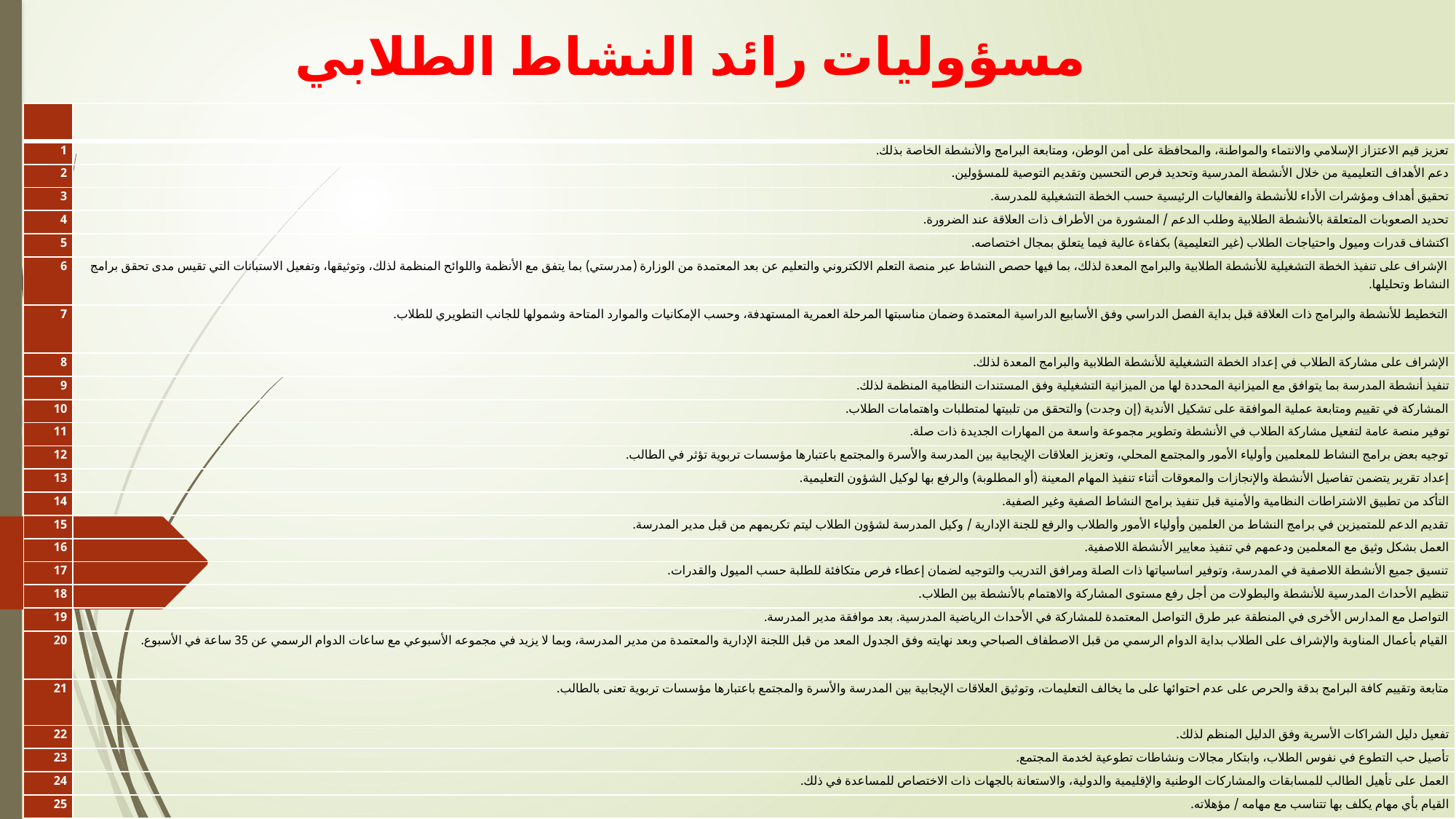

مسؤوليات رائد النشاط الطلابي
|  |  |
| --- | --- |
| 1 | تعزيز قيم الاعتزاز الإسلامي والانتماء والمواطنة، والمحافظة على أمن الوطن، ومتابعة البرامج والأنشطة الخاصة بذلك. |
| 2 | دعم الأهداف التعليمية من خلال الأنشطة المدرسية وتحديد فرص التحسين وتقديم التوصية للمسؤولين. |
| 3 | تحقيق أهداف ومؤشرات الأداء للأنشطة والفعاليات الرئيسية حسب الخطة التشغيلية للمدرسة. |
| 4 | تحديد الصعوبات المتعلقة بالأنشطة الطلابية وطلب الدعم / المشورة من الأطراف ذات العلاقة عند الضرورة. |
| 5 | اكتشاف قدرات وميول واحتياجات الطلاب (غير التعليمية) بكفاءة عالية فيما يتعلق بمجال اختصاصه. |
| 6 | الإشراف على تنفيذ الخطة التشغيلية للأنشطة الطلابية والبرامج المعدة لذلك، بما فيها حصص النشاط عبر منصة التعلم الالكتروني والتعليم عن بعد المعتمدة من الوزارة (مدرستي) بما يتفق مع الأنظمة واللوائح المنظمة لذلك، وتوثيقها، وتفعيل الاستبانات التي تقيس مدى تحقق برامج النشاط وتحليلها. |
| 7 | التخطيط للأنشطة والبرامج ذات العلاقة قبل بداية الفصل الدراسي وفق الأسابيع الدراسية المعتمدة وضمان مناسبتها المرحلة العمرية المستهدفة، وحسب الإمكانيات والموارد المتاحة وشمولها للجانب التطويري للطلاب. |
| 8 | الإشراف على مشاركة الطلاب في إعداد الخطة التشغيلية للأنشطة الطلابية والبرامج المعدة لذلك. |
| 9 | تنفيذ أنشطة المدرسة بما يتوافق مع الميزانية المحددة لها من الميزانية التشغيلية وفق المستندات النظامية المنظمة لذلك. |
| 10 | المشاركة في تقييم ومتابعة عملية الموافقة على تشكيل الأندية (إن وجدت) والتحقق من تلبيتها لمتطلبات واهتمامات الطلاب. |
| 11 | توفير منصة عامة لتفعيل مشاركة الطلاب في الأنشطة وتطوير مجموعة واسعة من المهارات الجديدة ذات صلة. |
| 12 | توجيه بعض برامج النشاط للمعلمين وأولياء الأمور والمجتمع المحلي، وتعزيز العلاقات الإيجابية بين المدرسة والأسرة والمجتمع باعتبارها مؤسسات تربوية تؤثر في الطالب. |
| 13 | إعداد تقرير يتضمن تفاصيل الأنشطة والإنجازات والمعوقات أثناء تنفيذ المهام المعينة (أو المطلوبة) والرفع بها لوكيل الشؤون التعليمية. |
| 14 | التأكد من تطبيق الاشتراطات النظامية والأمنية قبل تنفيذ برامج النشاط الصفية وغير الصفية. |
| 15 | تقديم الدعم للمتميزين في برامج النشاط من العلمين وأولياء الأمور والطلاب والرفع للجنة الإدارية / وكيل المدرسة لشؤون الطلاب ليتم تكريمهم من قبل مدير المدرسة. |
| 16 | العمل بشكل وثيق مع المعلمين ودعمهم في تنفيذ معايير الأنشطة اللاصفية. |
| 17 | تنسيق جميع الأنشطة اللاصفية في المدرسة، وتوفير اساسياتها ذات الصلة ومرافق التدريب والتوجيه لضمان إعطاء فرص متكافئة للطلبة حسب الميول والقدرات. |
| 18 | تنظيم الأحداث المدرسية للأنشطة والبطولات من أجل رفع مستوى المشاركة والاهتمام بالأنشطة بين الطلاب. |
| 19 | التواصل مع المدارس الأخرى في المنطقة عبر طرق التواصل المعتمدة للمشاركة في الأحداث الرياضية المدرسية. بعد موافقة مدير المدرسة. |
| 20 | القيام بأعمال المناوبة والإشراف على الطلاب بداية الدوام الرسمي من قبل الاصطفاف الصباحي وبعد نهايته وفق الجدول المعد من قبل اللجنة الإدارية والمعتمدة من مدير المدرسة، وبما لا يزيد في مجموعه الأسبوعي مع ساعات الدوام الرسمي عن 35 ساعة في الأسبوع. |
| 21 | متابعة وتقييم كافة البرامج بدقة والحرص على عدم احتوائها على ما يخالف التعليمات، وتوثيق العلاقات الإيجابية بين المدرسة والأسرة والمجتمع باعتبارها مؤسسات تربوية تعنى بالطالب. |
| 22 | تفعيل دليل الشراكات الأسرية وفق الدليل المنظم لذلك. |
| 23 | تأصيل حب التطوع في نفوس الطلاب، وابتكار مجالات ونشاطات تطوعية لخدمة المجتمع. |
| 24 | العمل على تأهيل الطالب للمسابقات والمشاركات الوطنية والإقليمية والدولية، والاستعانة بالجهات ذات الاختصاص للمساعدة في ذلك. |
| 25 | القيام بأي مهام يكلف بها تتناسب مع مهامه / مؤهلاته. |